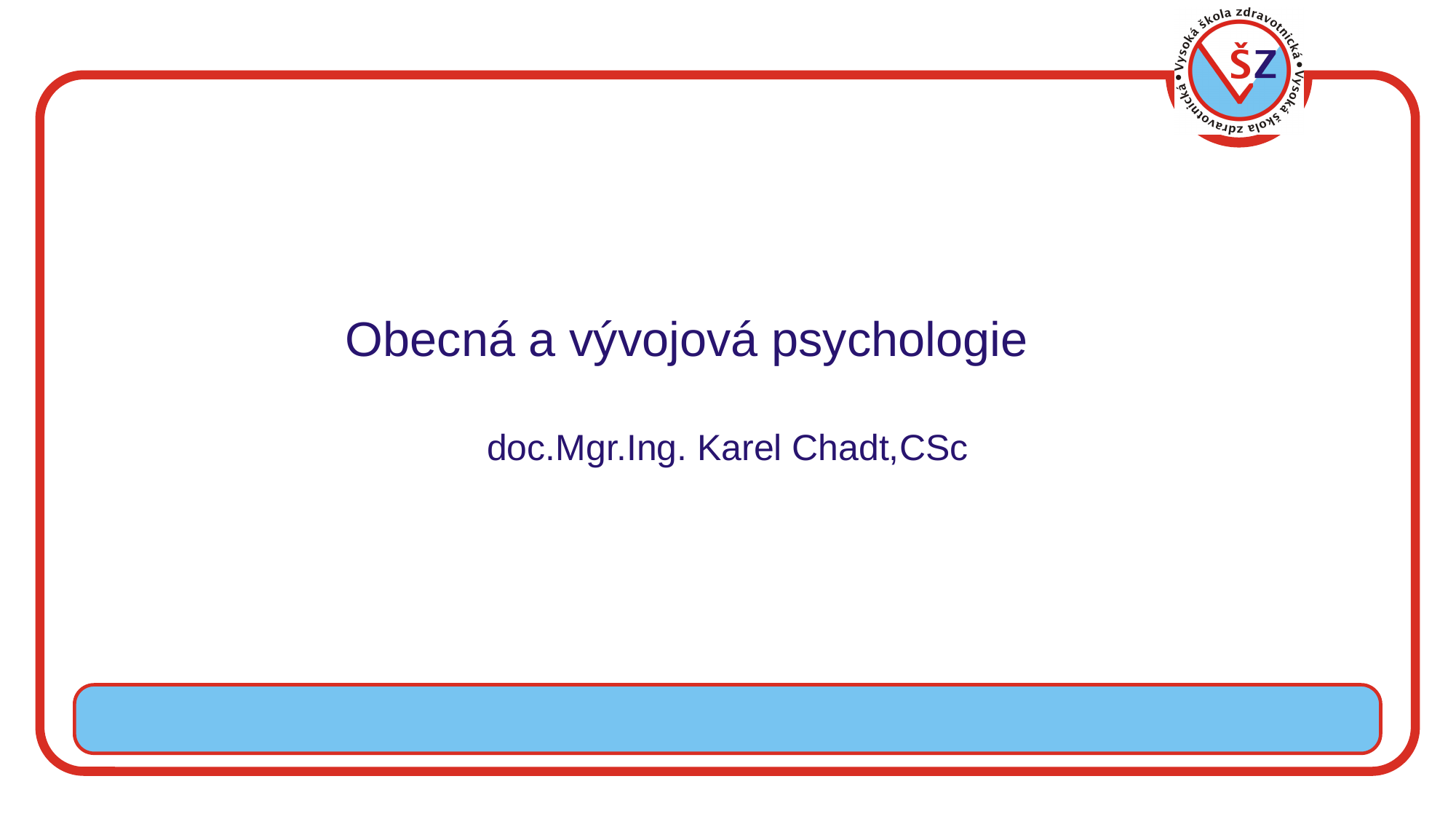

# Obecná a vývojová psychologie doc.Mgr.Ing. Karel Chadt,CSc